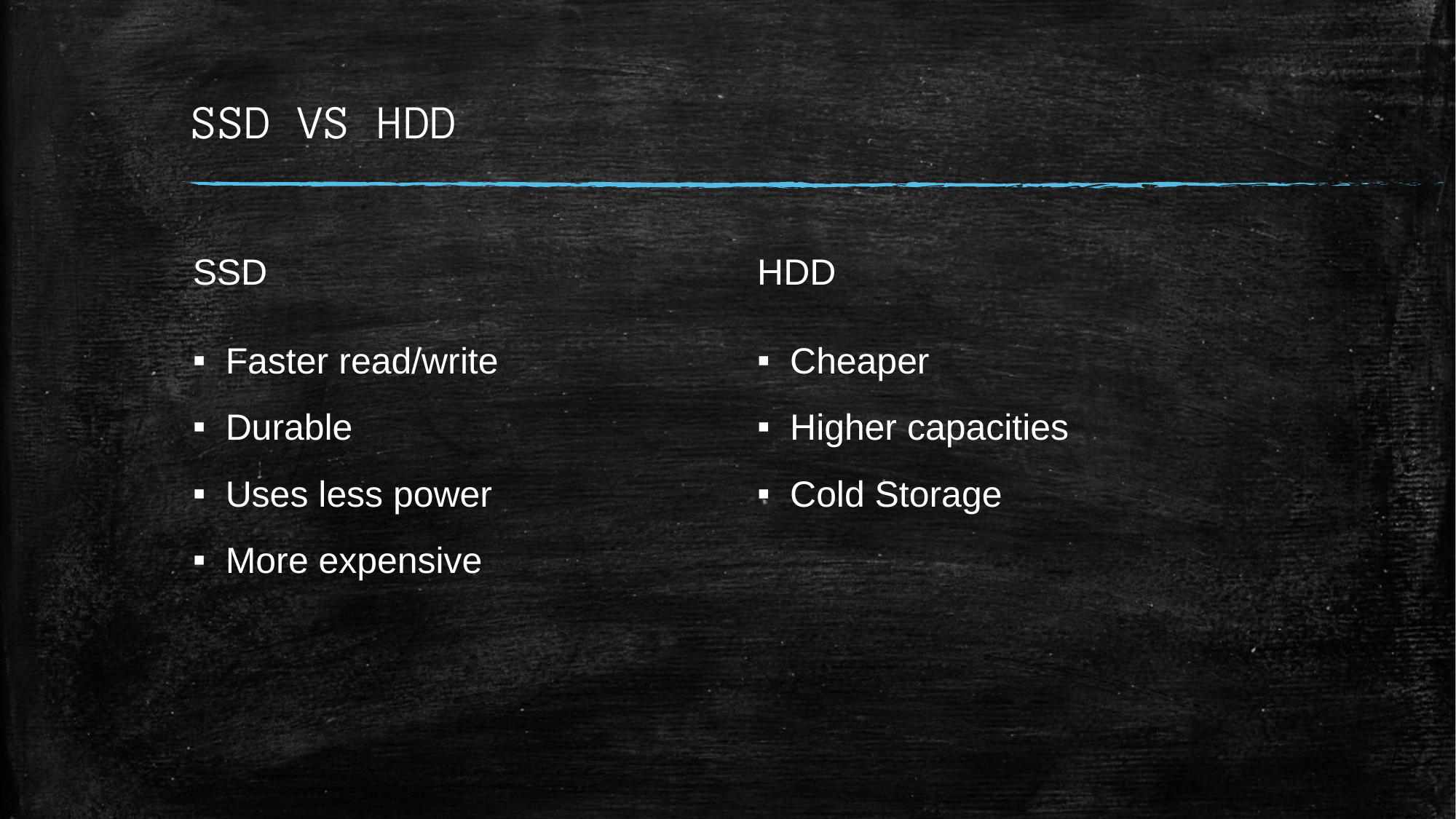

# SSD VS HDD
SSD
HDD
Faster read/write
Durable
Uses less power
More expensive
Cheaper
Higher capacities
Cold Storage